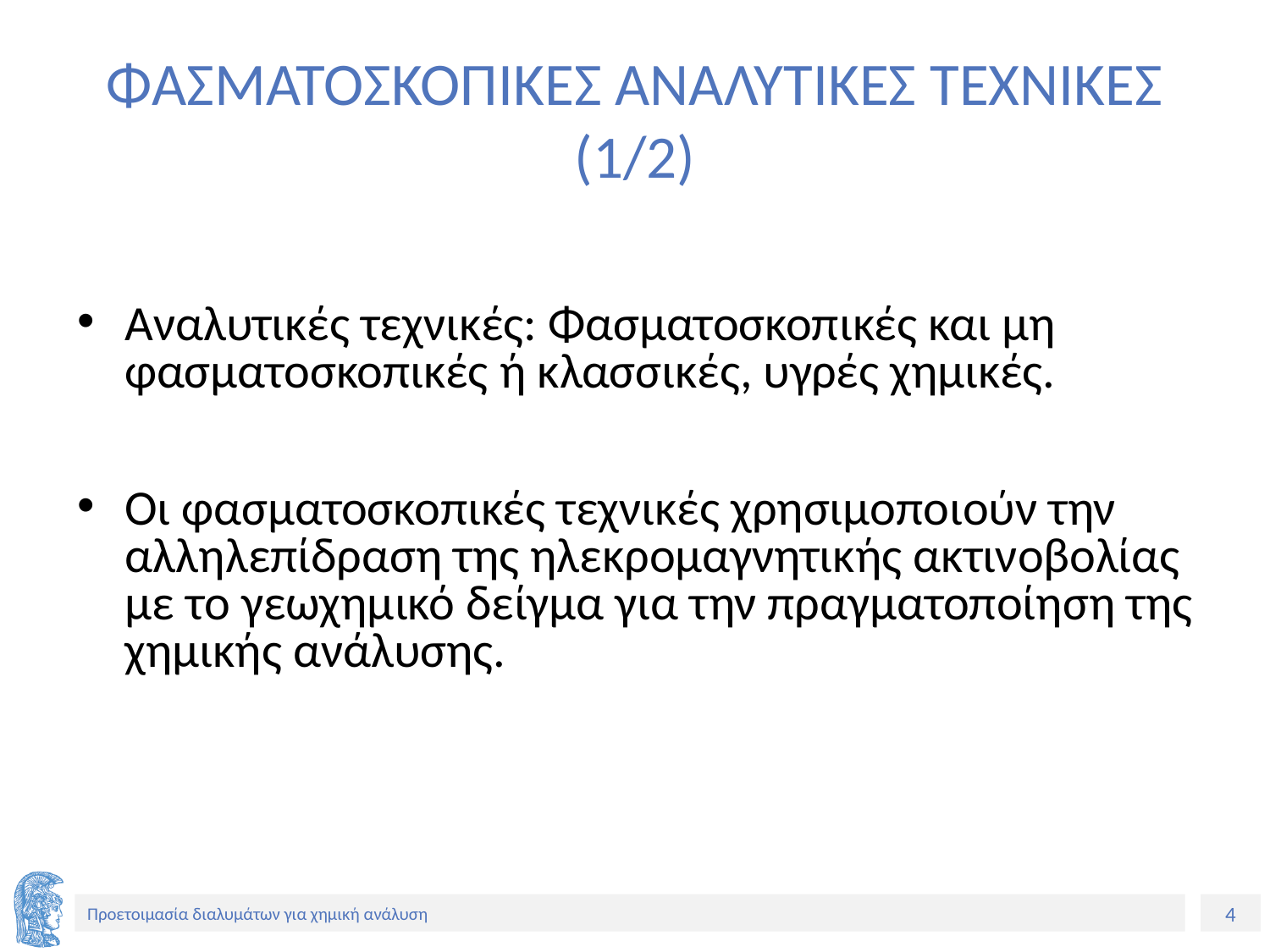

# ΦΑΣΜΑΤΟΣΚΟΠΙΚΕΣ ΑΝΑΛΥΤΙΚΕΣ ΤΕΧΝΙΚΕΣ (1/2)

Αναλυτικές τεχνικές: Φασματοσκοπικές και μη φασματοσκοπικές ή κλασσικές, υγρές χημικές.

Oι φασματοσκοπικές τεχνικές χρησιμοποιούν την αλληλεπίδραση της ηλεκρομαγνητικής ακτινοβολίας με το γεωχημικό δείγμα για την πραγματοποίηση της χημικής ανάλυσης.